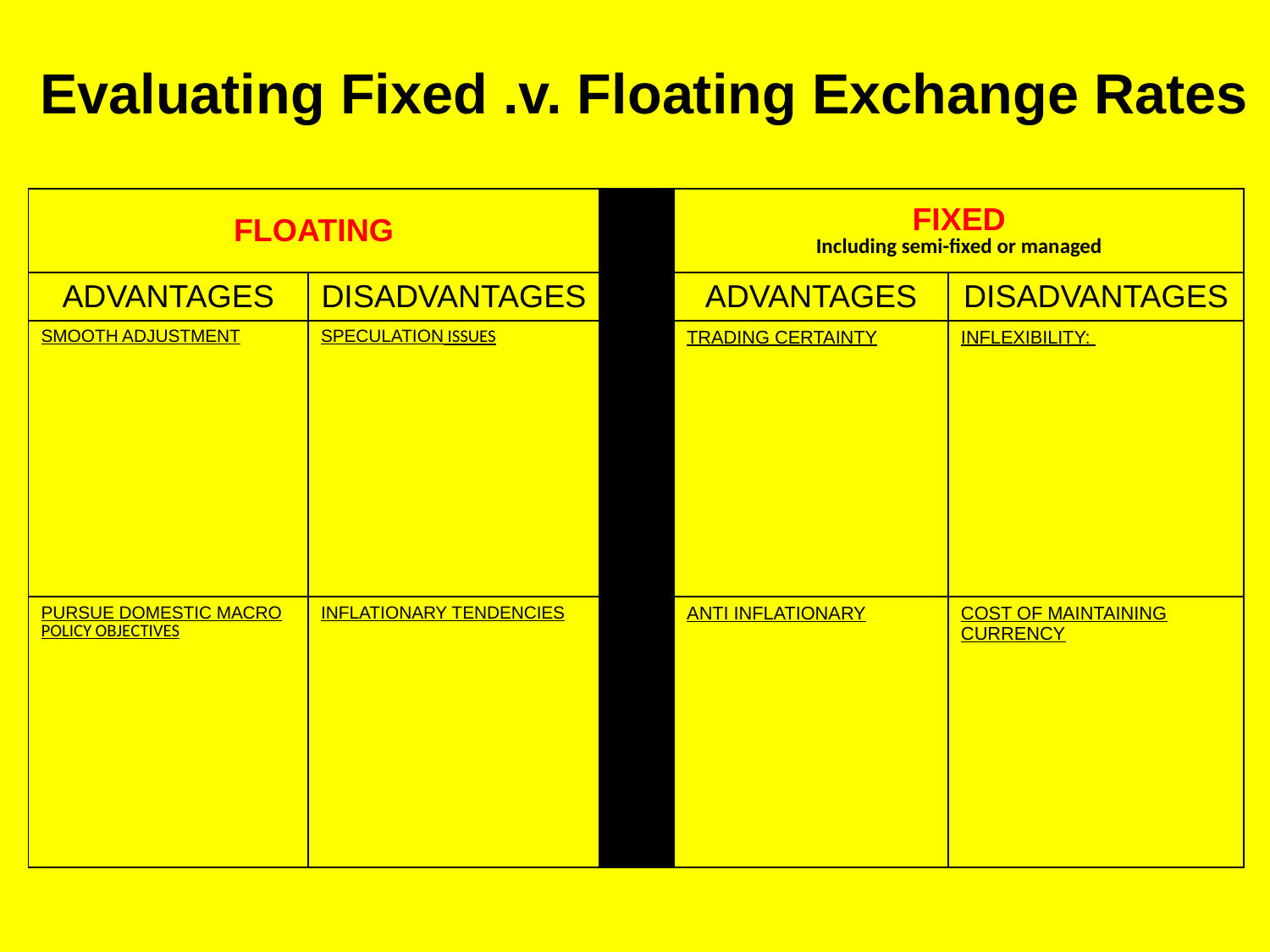

# Evaluating Fixed .v. Floating Exchange Rates
| FLOATING |  |  | FIXED Including semi-fixed or managed |  |
| --- | --- | --- | --- | --- |
| ADVANTAGES | DISADVANTAGES |  | ADVANTAGES | DISADVANTAGES |
| SMOOTH ADJUSTMENT | SPECULATION ISSUES |  | TRADING CERTAINTY | INFLEXIBILITY: |
| PURSUE DOMESTIC MACRO POLICY OBJECTIVES | INFLATIONARY TENDENCIES |  | ANTI INFLATIONARY | COST OF MAINTAINING CURRENCY |